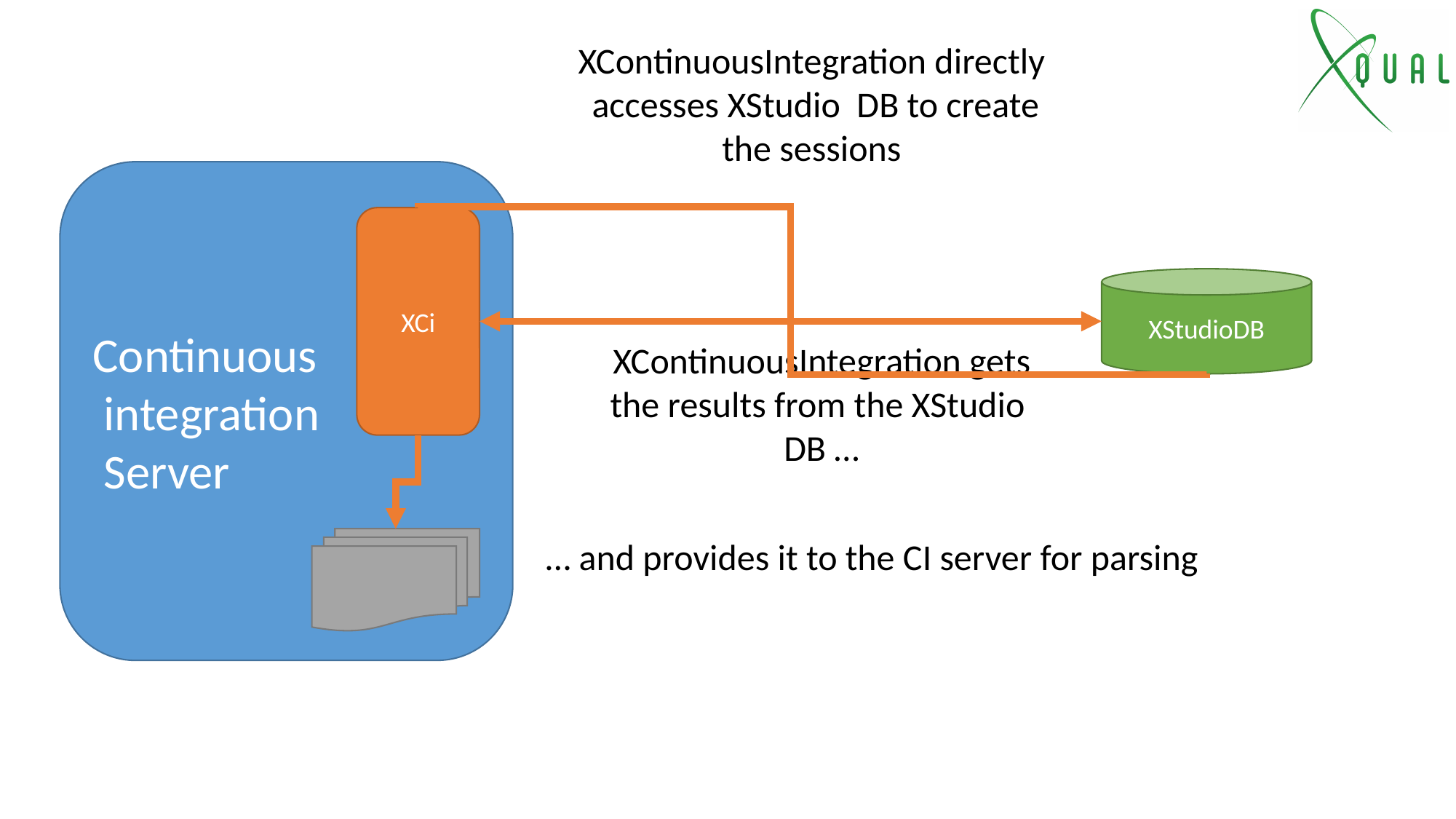

XContinuousIntegration directly  accesses XStudio  DB to create the sessions
Continuous
 integration
 Server
XCi
XStudioDB
XContinuousIntegration gets the results from the XStudio  DB …

… and provides it to the CI server for parsing